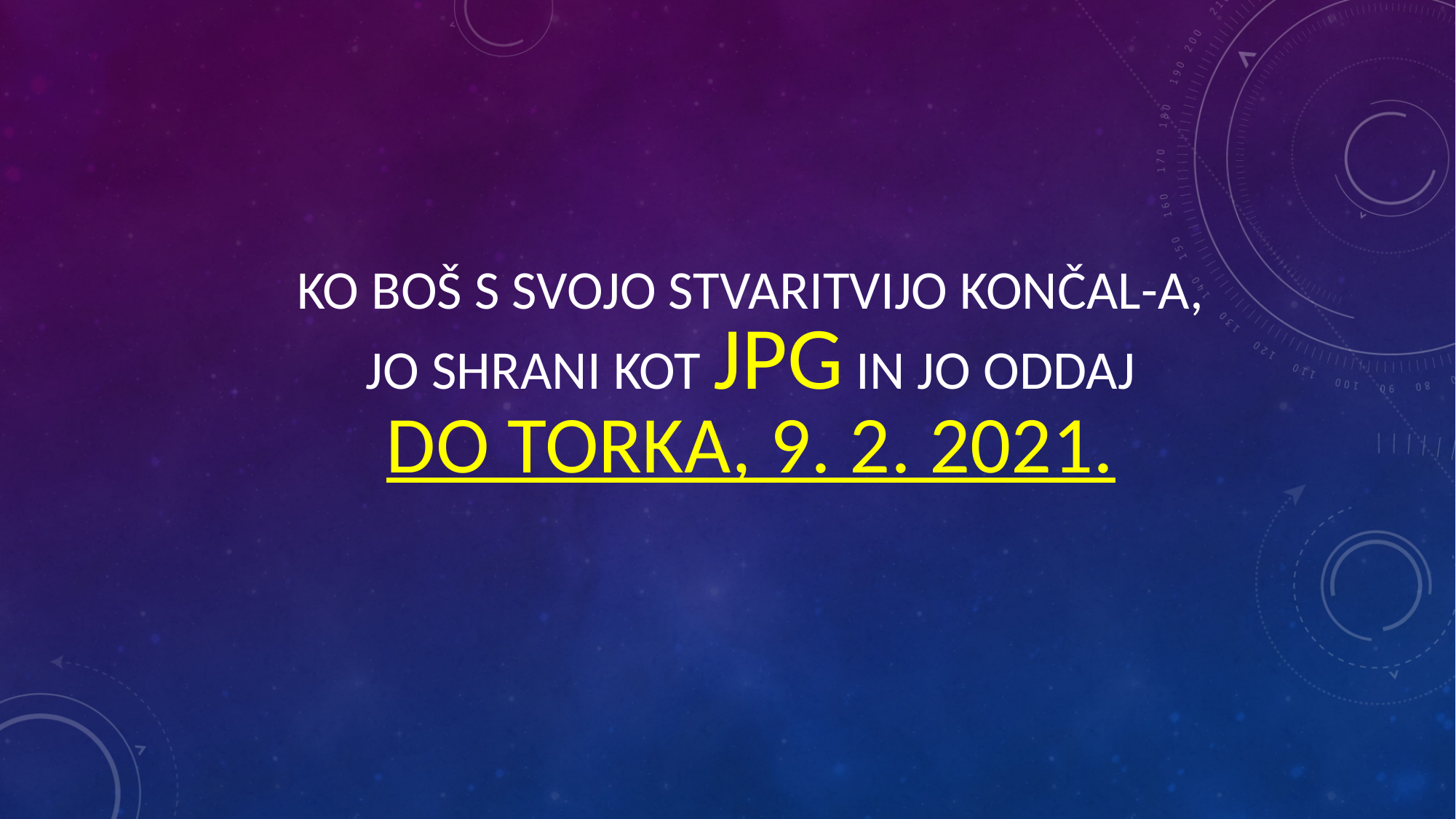

# Ko boš s svojo stvaritvijo končal-a, jo shrani kot JPG in jo oddaj do TORKA, 9. 2. 2021.